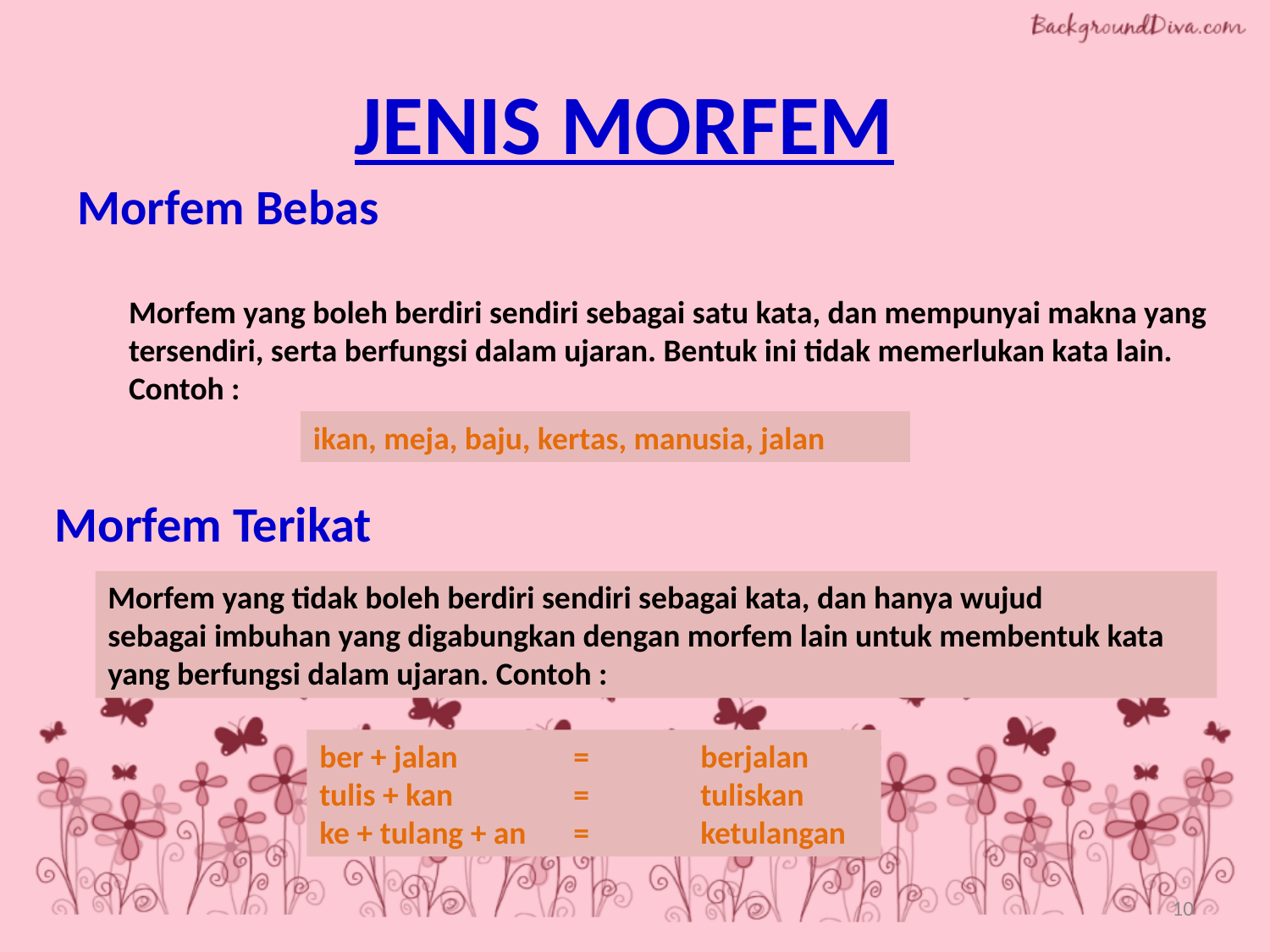

JENIS MORFEM
Morfem Bebas
Morfem yang boleh berdiri sendiri sebagai satu kata, dan mempunyai makna yang tersendiri, serta berfungsi dalam ujaran. Bentuk ini tidak memerlukan kata lain. Contoh :
ikan, meja, baju, kertas, manusia, jalan
Morfem Terikat
Morfem yang tidak boleh berdiri sendiri sebagai kata, dan hanya wujud
sebagai imbuhan yang digabungkan dengan morfem lain untuk membentuk kata yang berfungsi dalam ujaran. Contoh :
ber + jalan	=	berjalan
tulis + kan 	=	tuliskan
ke + tulang + an	=	ketulangan
10